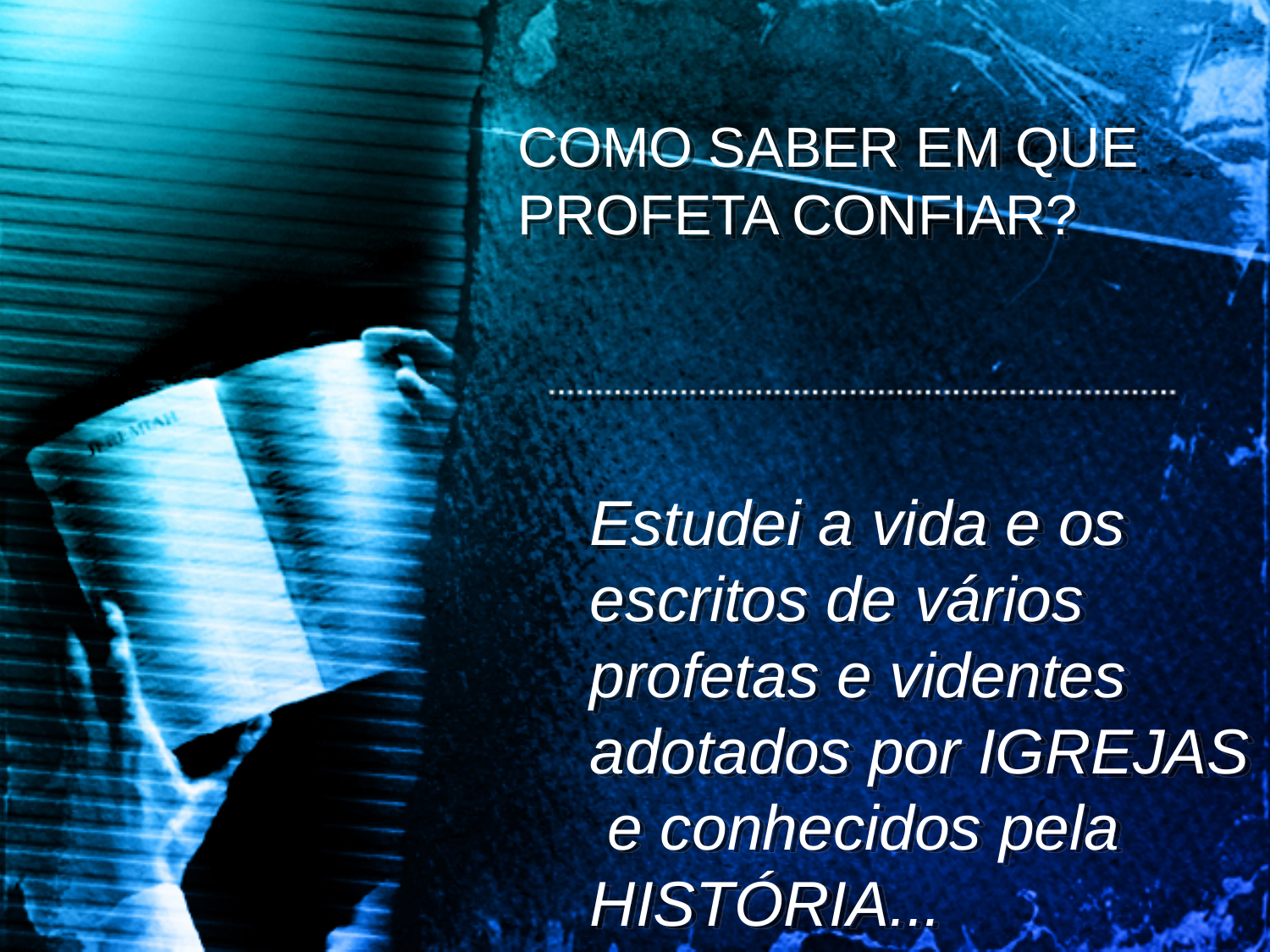

COMO SABER EM QUE PROFETA CONFIAR?

   Estudei a vida e os escritos de vários profetas e videntes adotados por IGREJAS  e conhecidos pela HISTÓRIA...